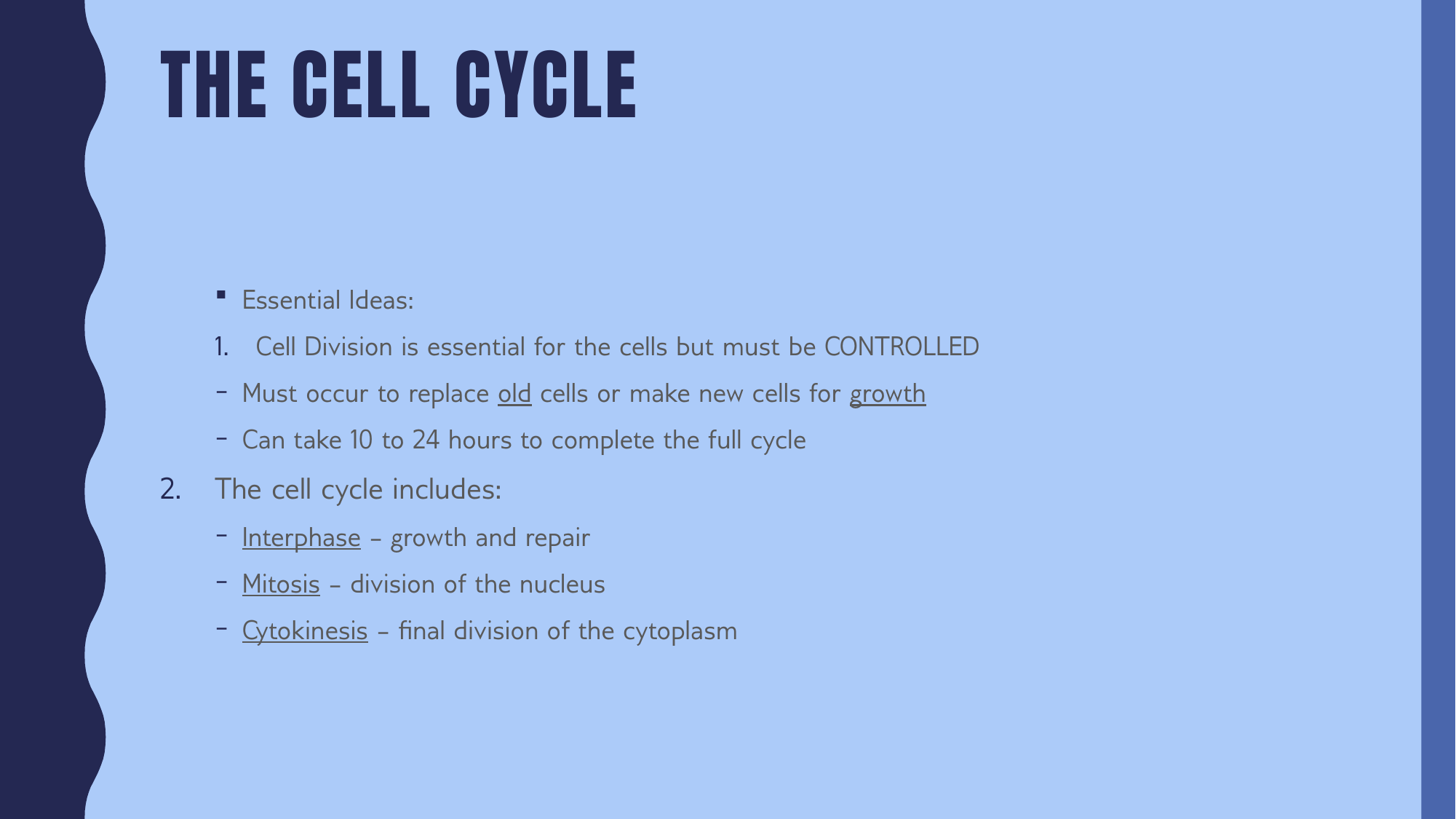

# The Cell Cycle
Essential Ideas:
Cell Division is essential for the cells but must be CONTROLLED
Must occur to replace old cells or make new cells for growth
Can take 10 to 24 hours to complete the full cycle
The cell cycle includes:
Interphase – growth and repair
Mitosis – division of the nucleus
Cytokinesis – final division of the cytoplasm